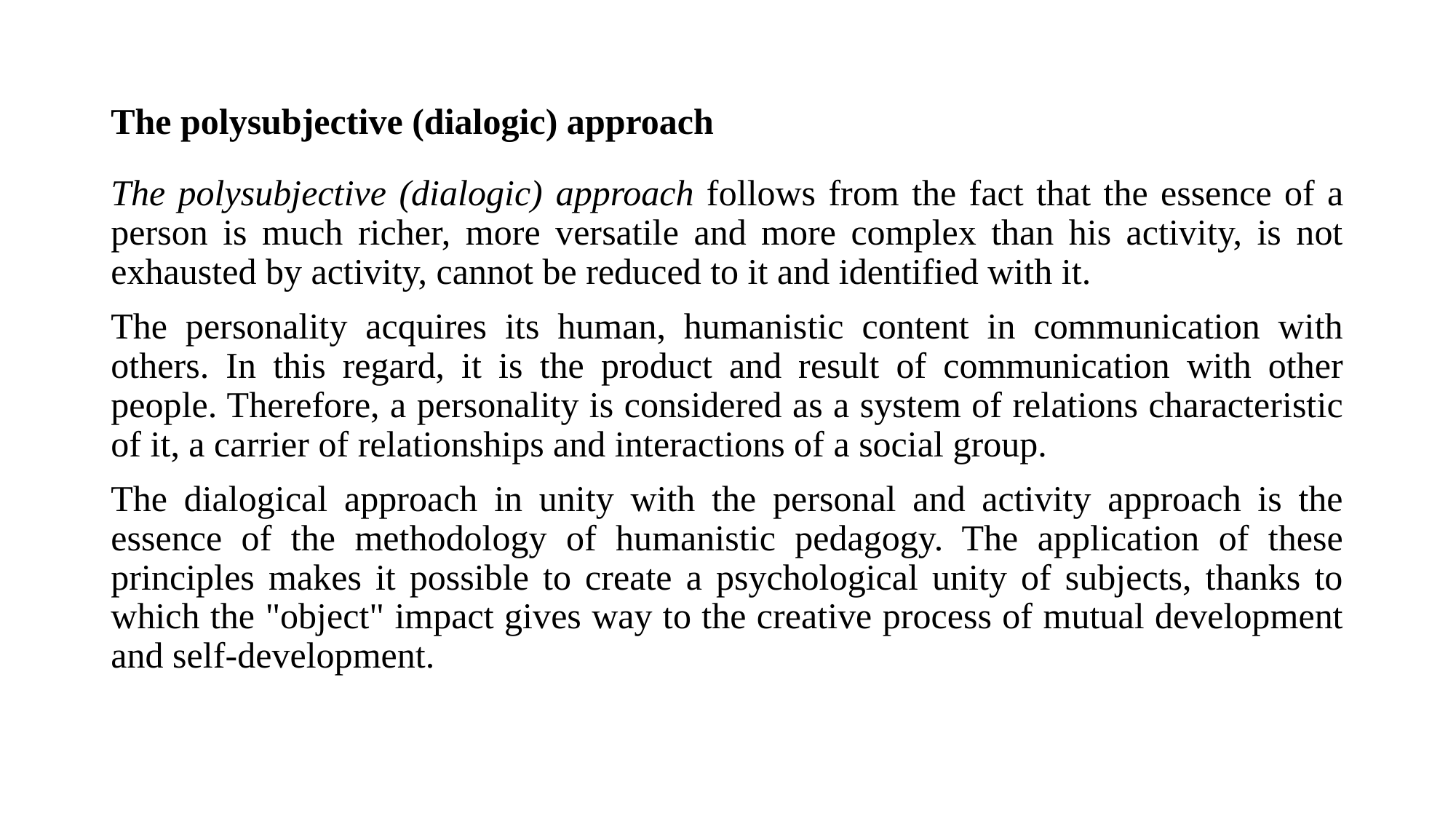

# The polysubjective (dialogic) approach
The polysubjective (dialogic) approach follows from the fact that the essence of a person is much richer, more versatile and more complex than his activity, is not exhausted by activity, cannot be reduced to it and identified with it.
The personality acquires its human, humanistic content in communication with others. In this regard, it is the product and result of communication with other people. Therefore, a personality is considered as a system of relations characteristic of it, a carrier of relationships and interactions of a social group.
The dialogical approach in unity with the personal and activity approach is the essence of the methodology of humanistic pedagogy. The application of these principles makes it possible to create a psychological unity of subjects, thanks to which the "object" impact gives way to the creative process of mutual development and self-development.